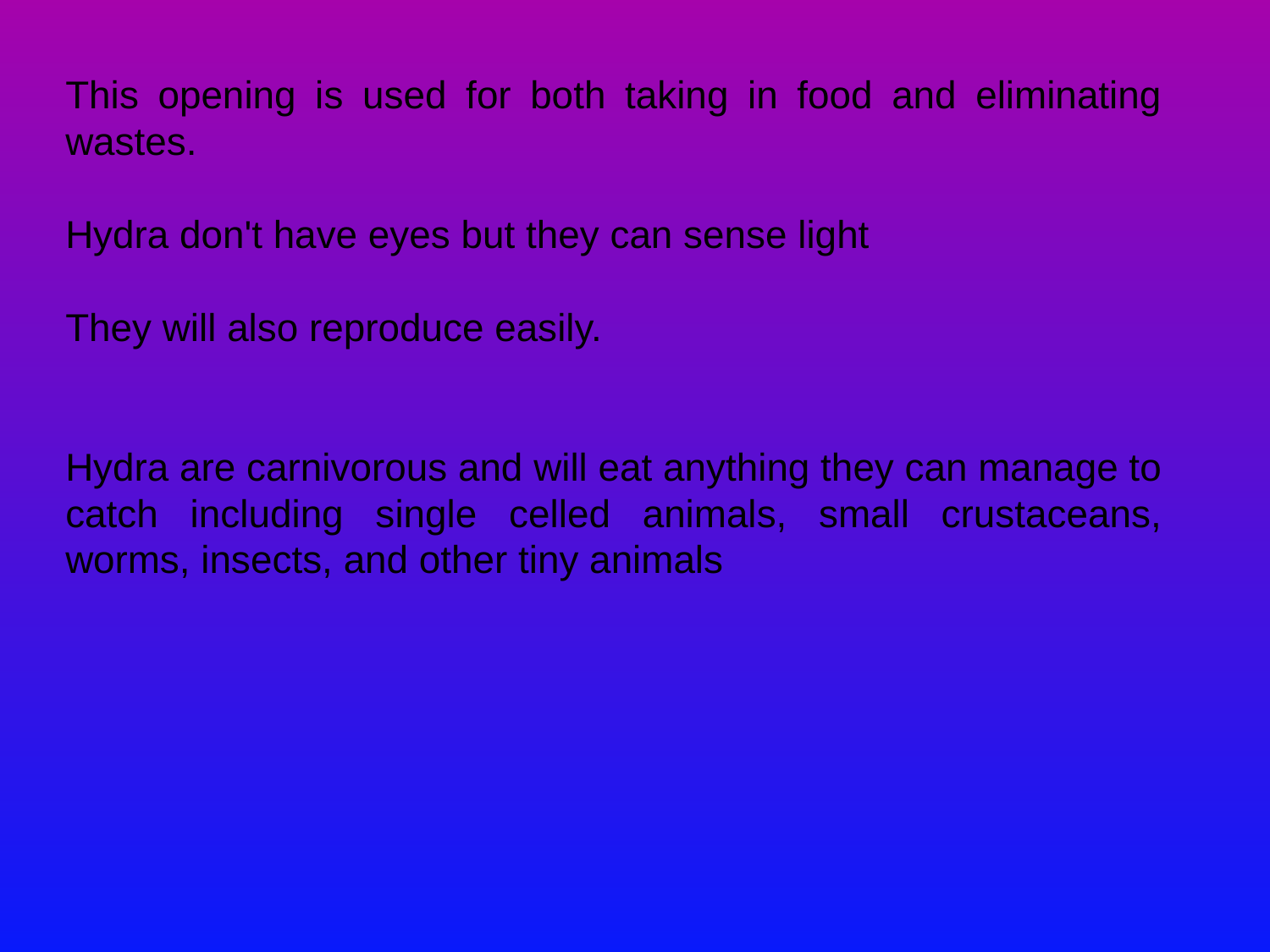

This opening is used for both taking in food and eliminating wastes.

Hydra don't have eyes but they can sense light

They will also reproduce easily.

Hydra are carnivorous and will eat anything they can manage to catch including single celled animals, small crustaceans, worms, insects, and other tiny animals